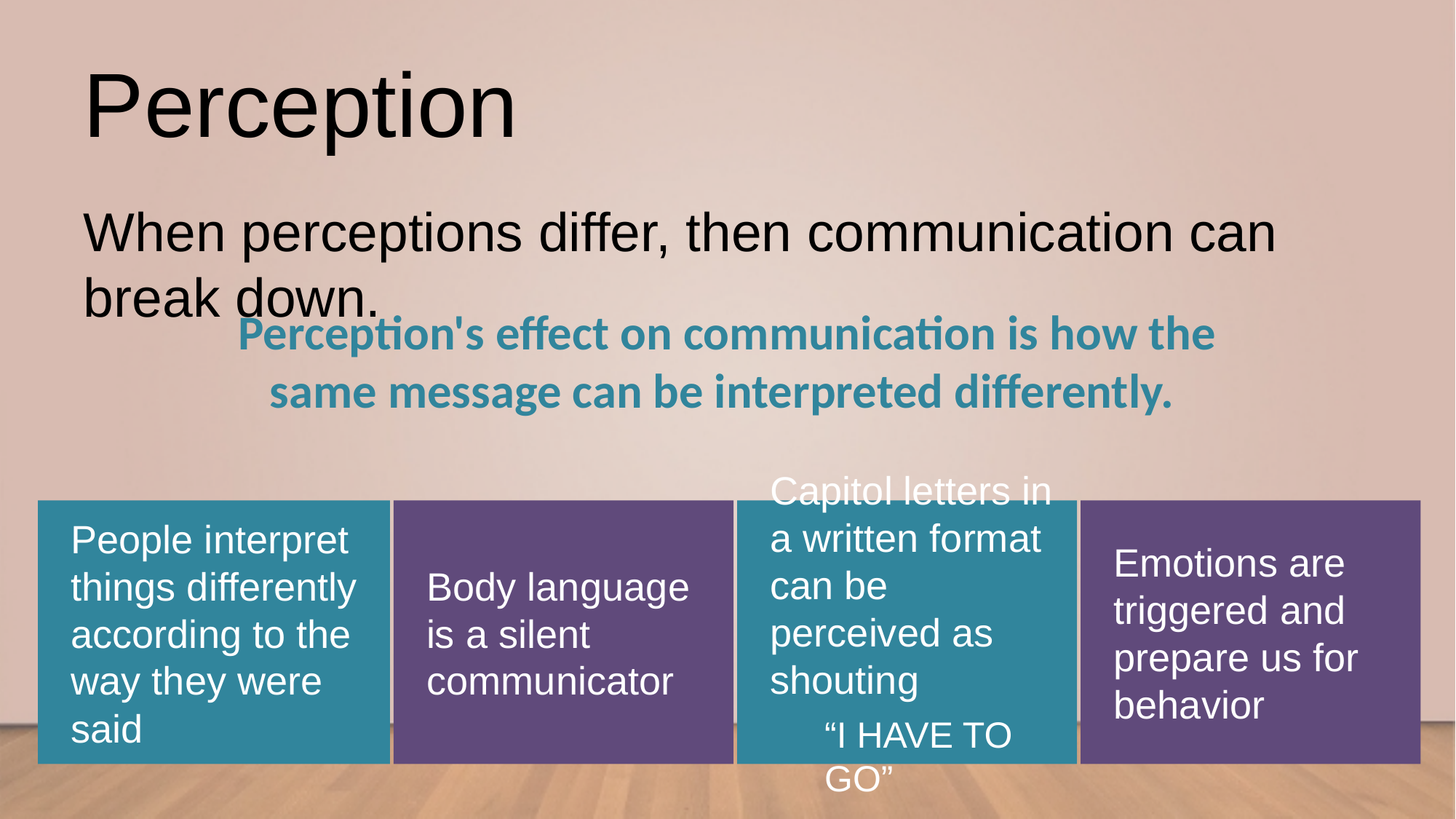

# Perception
When perceptions differ, then communication can break down.
Perception's effect on communication is how the same message can be interpreted differently.
People interpret things differently according to the way they were said
Body language is a silent communicator
Capitol letters in a written format can be perceived as shouting
“I HAVE TO GO”
Emotions are triggered and prepare us for behavior